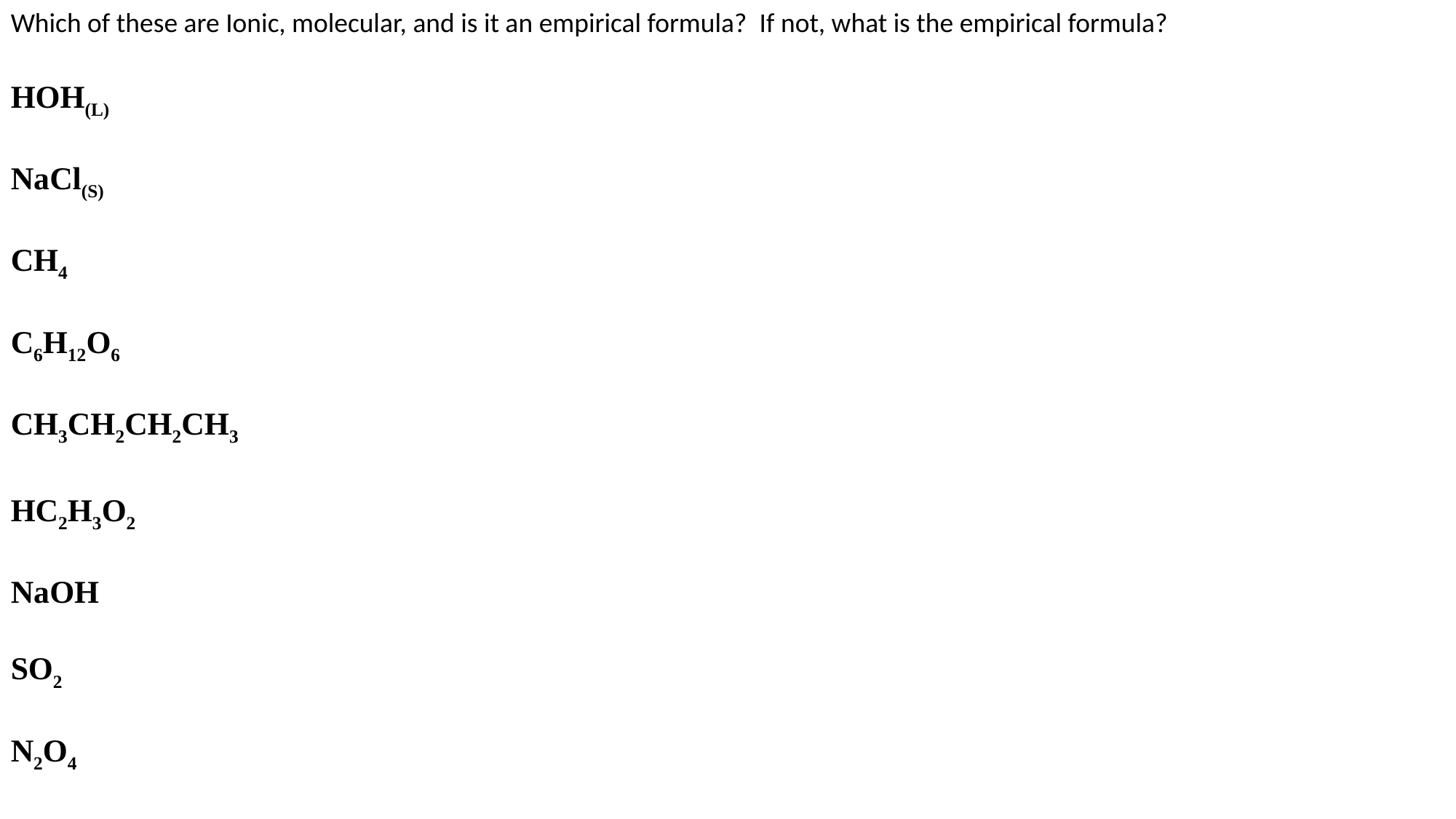

Which of these are Ionic, molecular, and is it an empirical formula?  If not, what is the empirical formula?

HOH(L)

NaCl(S)

CH4

C6H12O6

CH3CH2CH2CH3
HC2H3O2

NaOH

SO2

N2O4

C8H18